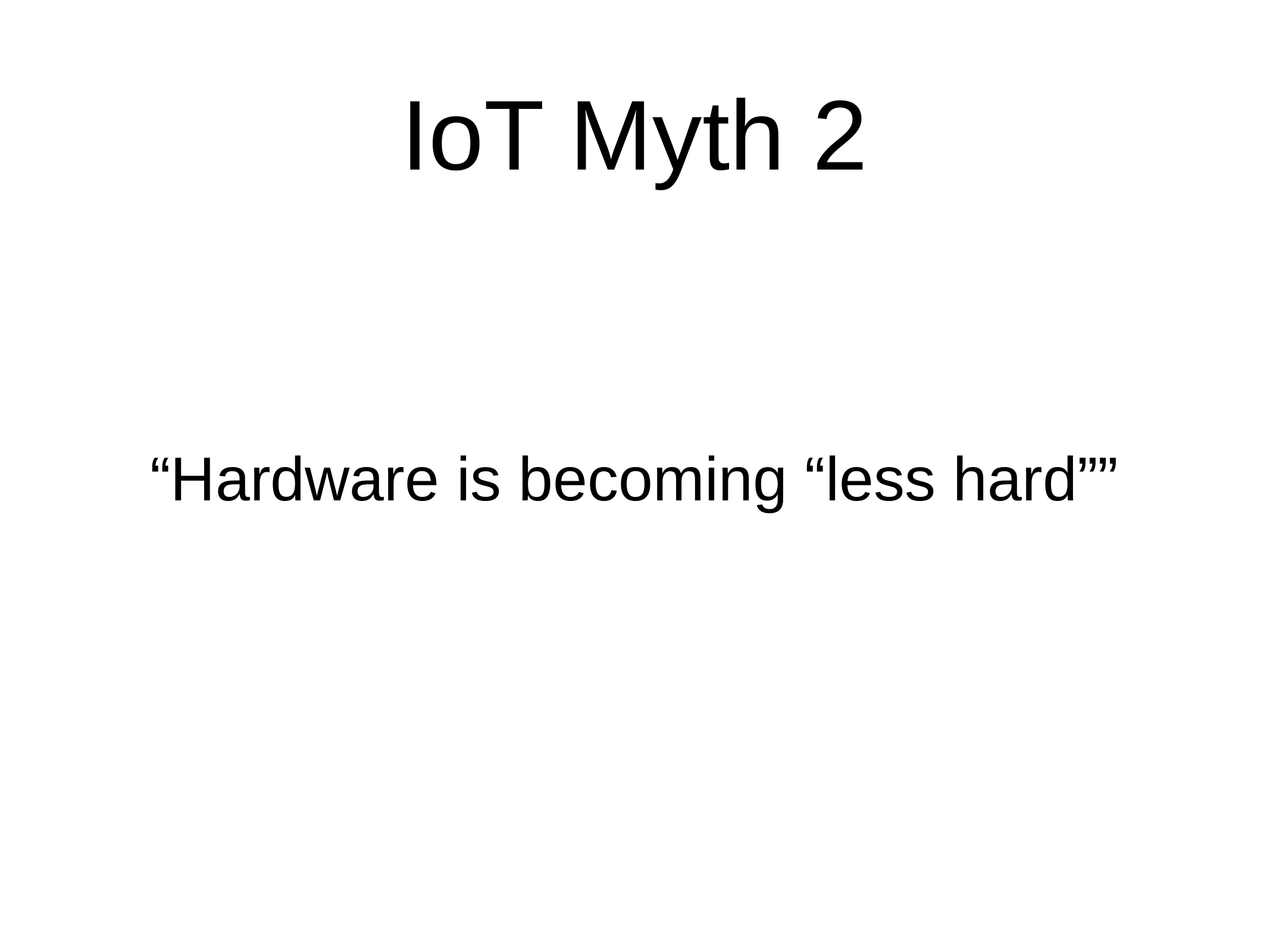

# IoT Myth 2
“Hardware is becoming “less hard””